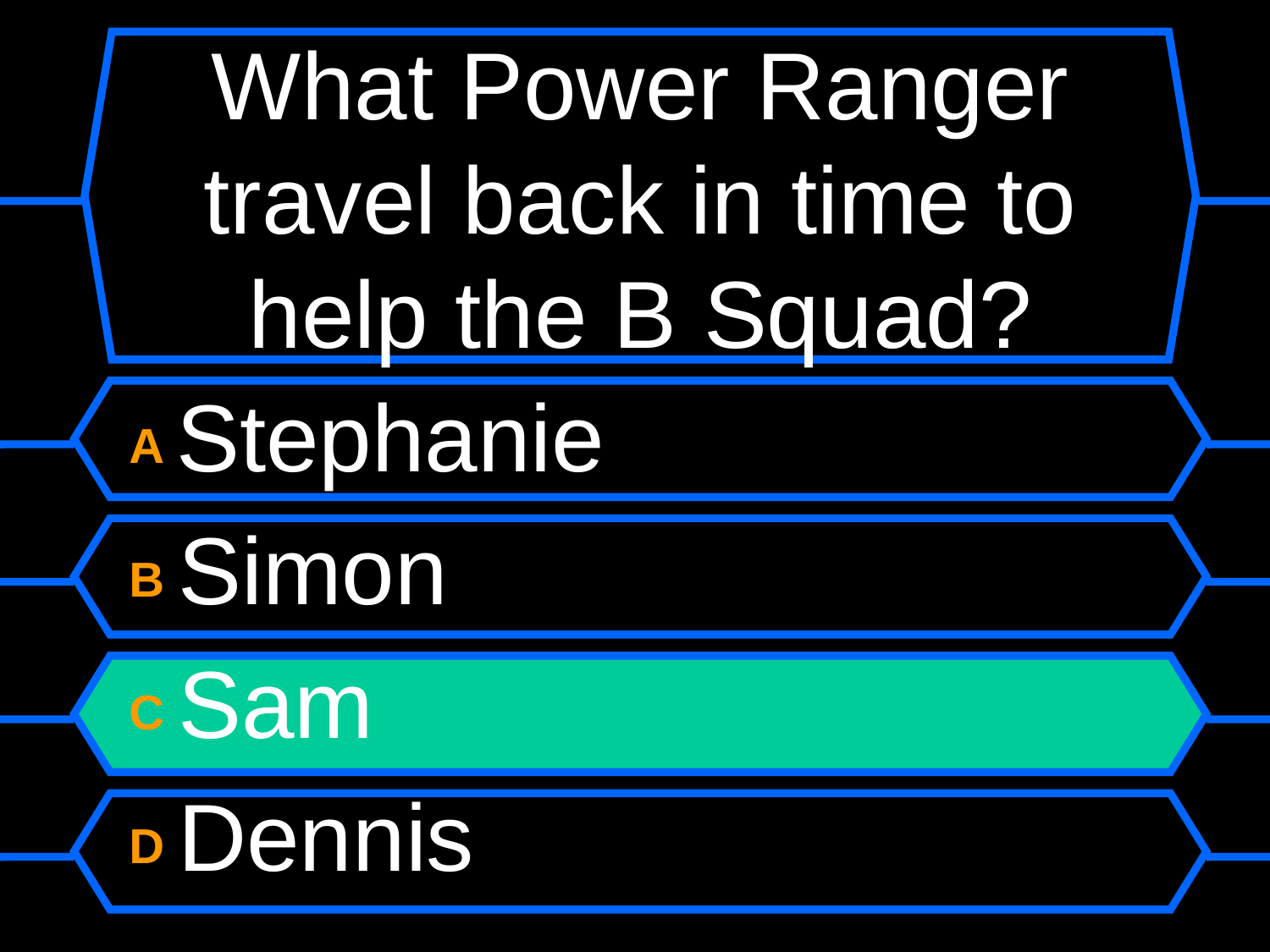

# What Power Ranger travel back in time to help the B Squad?

A Stephanie
B Simon
C Sam
D Dennis